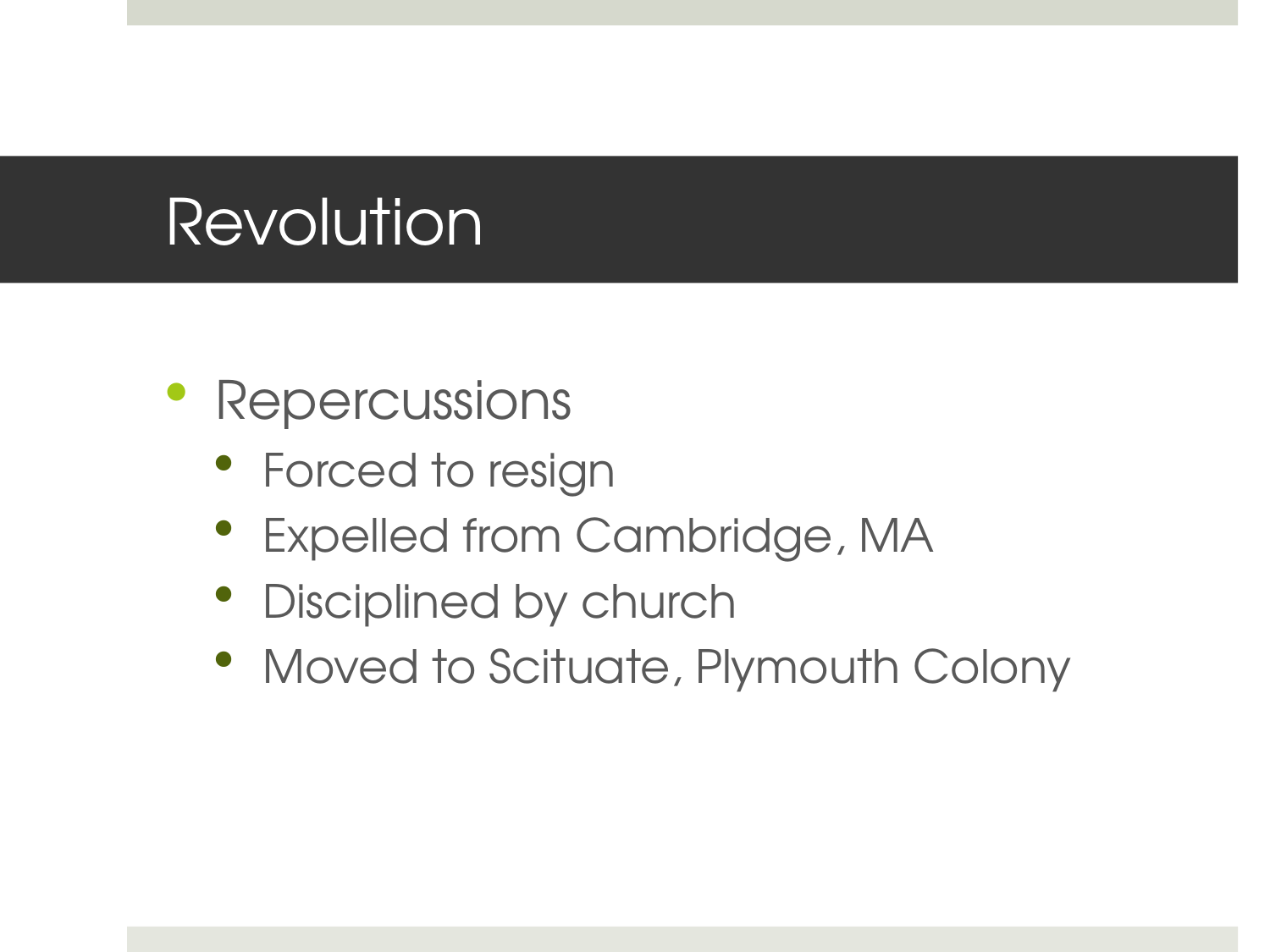

# Revolution
Repercussions
Forced to resign
Expelled from Cambridge, MA
Disciplined by church
Moved to Scituate, Plymouth Colony